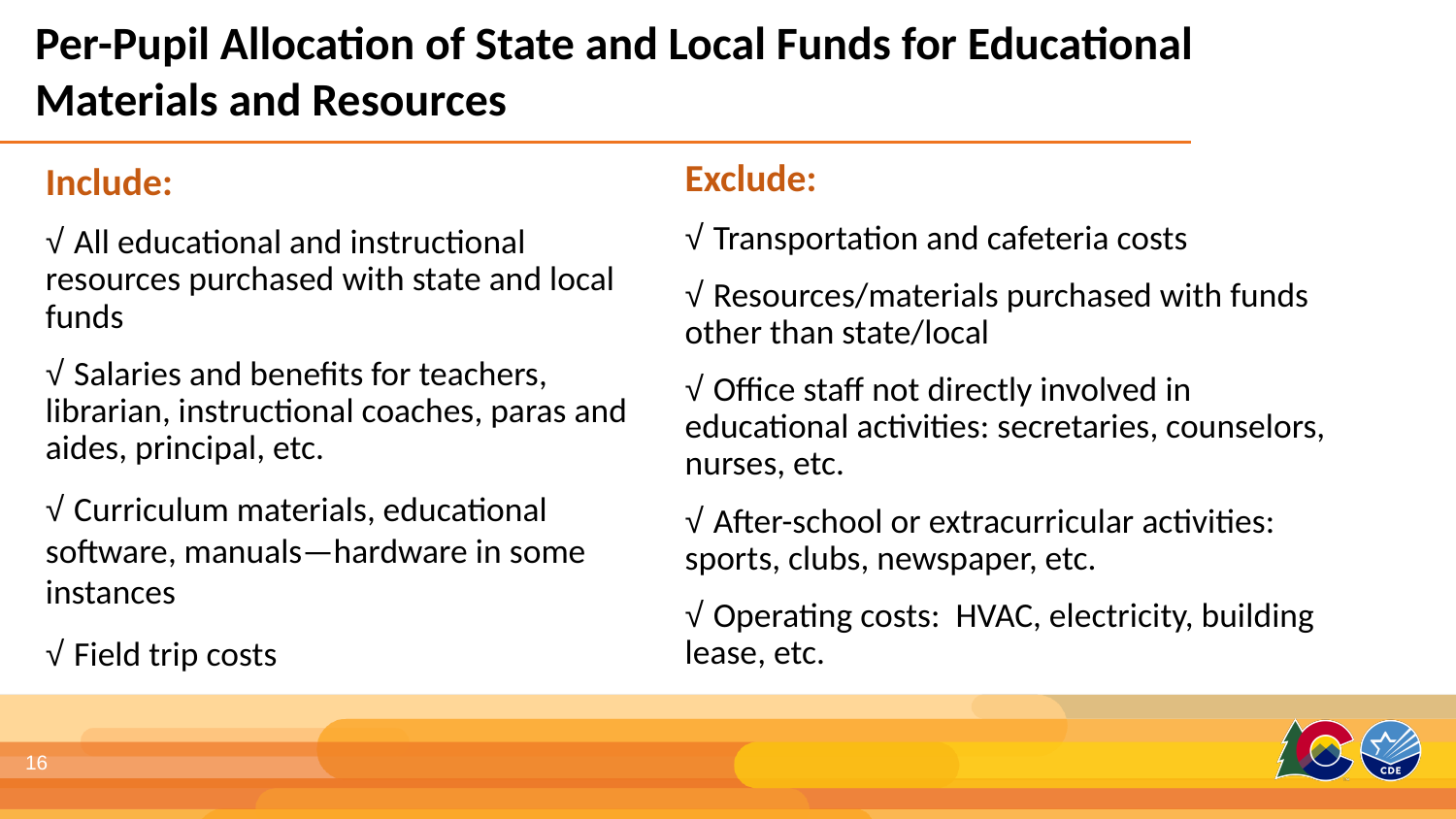

Per-Pupil Allocation of State and Local Funds for Educational Materials and Resources
Exclude:
√ Transportation and cafeteria costs
√ Resources/materials purchased with funds other than state/local
√ Office staff not directly involved in educational activities: secretaries, counselors, nurses, etc.
√ After-school or extracurricular activities: sports, clubs, newspaper, etc.
√ Operating costs:  HVAC, electricity, building lease, etc.

Include:
√ All educational and instructional resources purchased with state and local funds
√ Salaries and benefits for teachers, librarian, instructional coaches, paras and aides, principal, etc.
√ Curriculum materials, educational software, manuals—hardware in some instances
√ Field trip costs